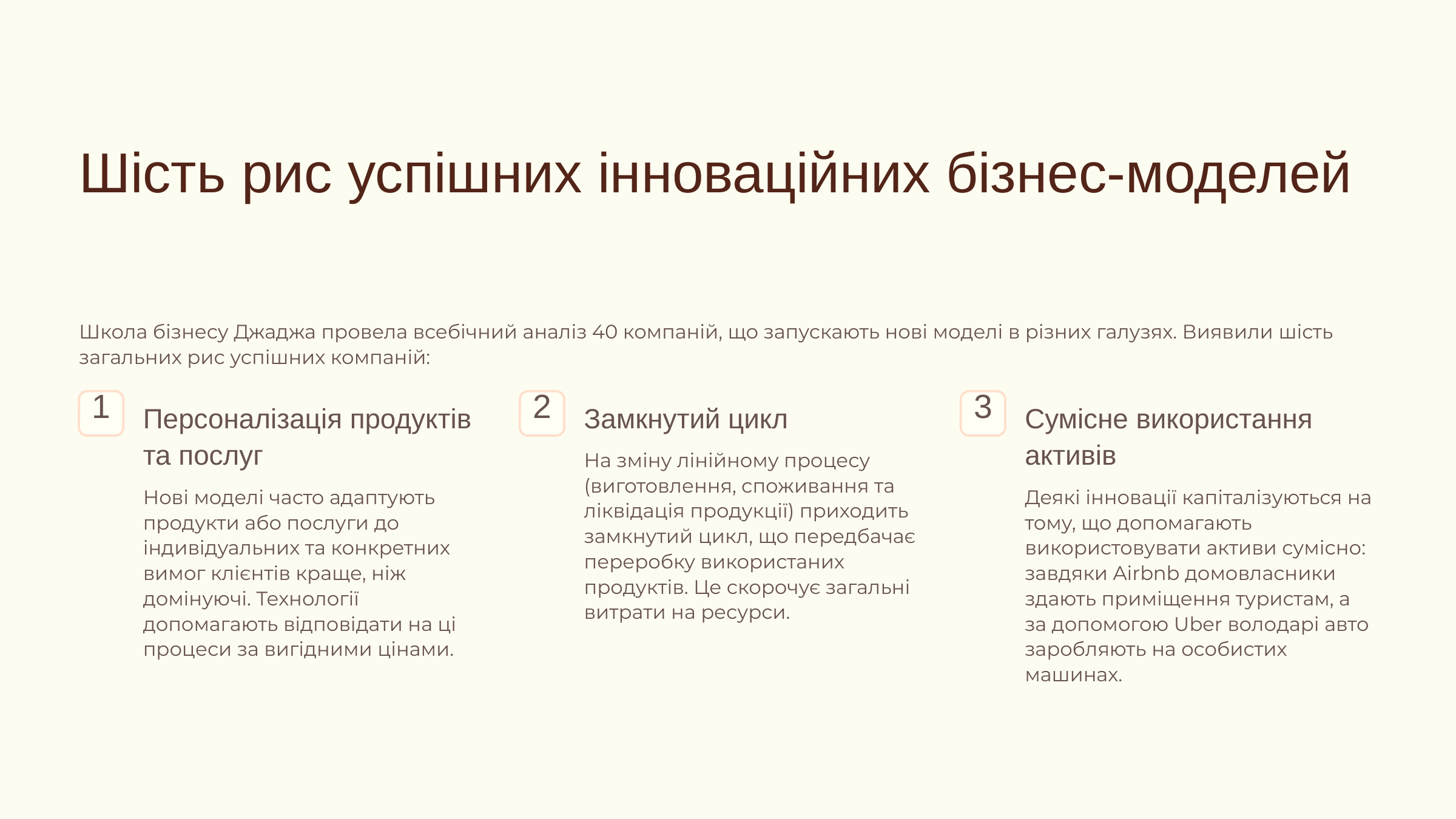

Шість рис успішних інноваційних бізнес-моделей
Школа бізнесу Джаджа провела всебічний аналіз 40 компаній, що запускають нові моделі в різних галузях. Виявили шість загальних рис успішних компаній:

1
2
3
Персоналізація продуктів та послуг
Замкнутий цикл
Сумісне використання активів
На зміну лінійному процесу (виготовлення, споживання та ліквідація продукції) приходить замкнутий цикл, що передбачає переробку використаних продуктів. Це скорочує загальні витрати на ресурси.
Нові моделі часто адаптують продукти або послуги до індивідуальних та конкретних вимог клієнтів краще, ніж домінуючі. Технології допомагають відповідати на ці процеси за вигідними цінами.
Деякі інновації капіталізуються на тому, що допомагають використовувати активи сумісно: завдяки Airbnb домовласники здають приміщення туристам, а за допомогою Uber володарі авто заробляють на особистих машинах.